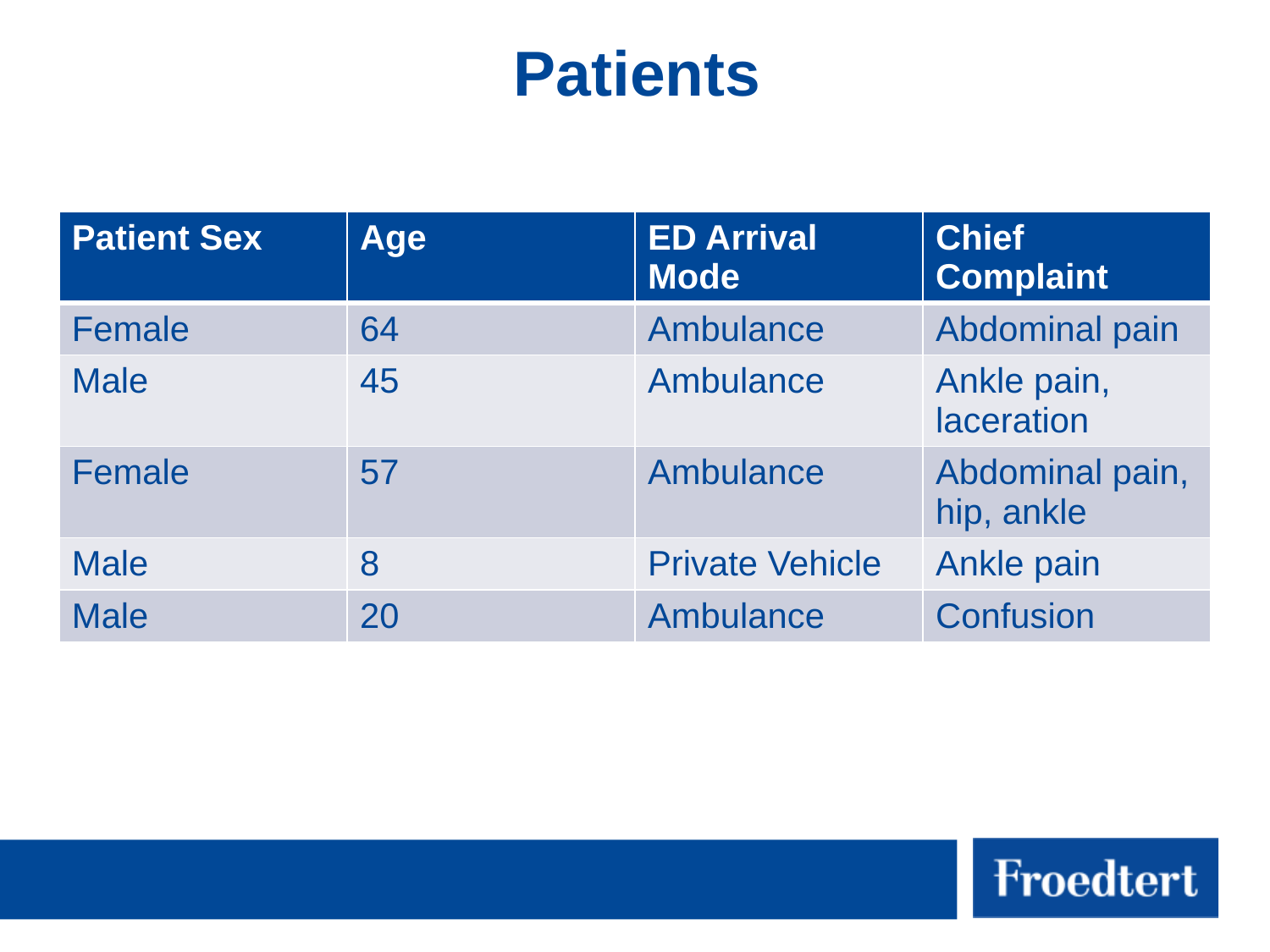

# Patients
| Patient Sex | Age | ED Arrival Mode | Chief Complaint |
| --- | --- | --- | --- |
| Female | 64 | Ambulance | Abdominal pain |
| Male | 45 | Ambulance | Ankle pain, laceration |
| Female | 57 | Ambulance | Abdominal pain, hip, ankle |
| Male | 8 | Private Vehicle | Ankle pain |
| Male | 20 | Ambulance | Confusion |